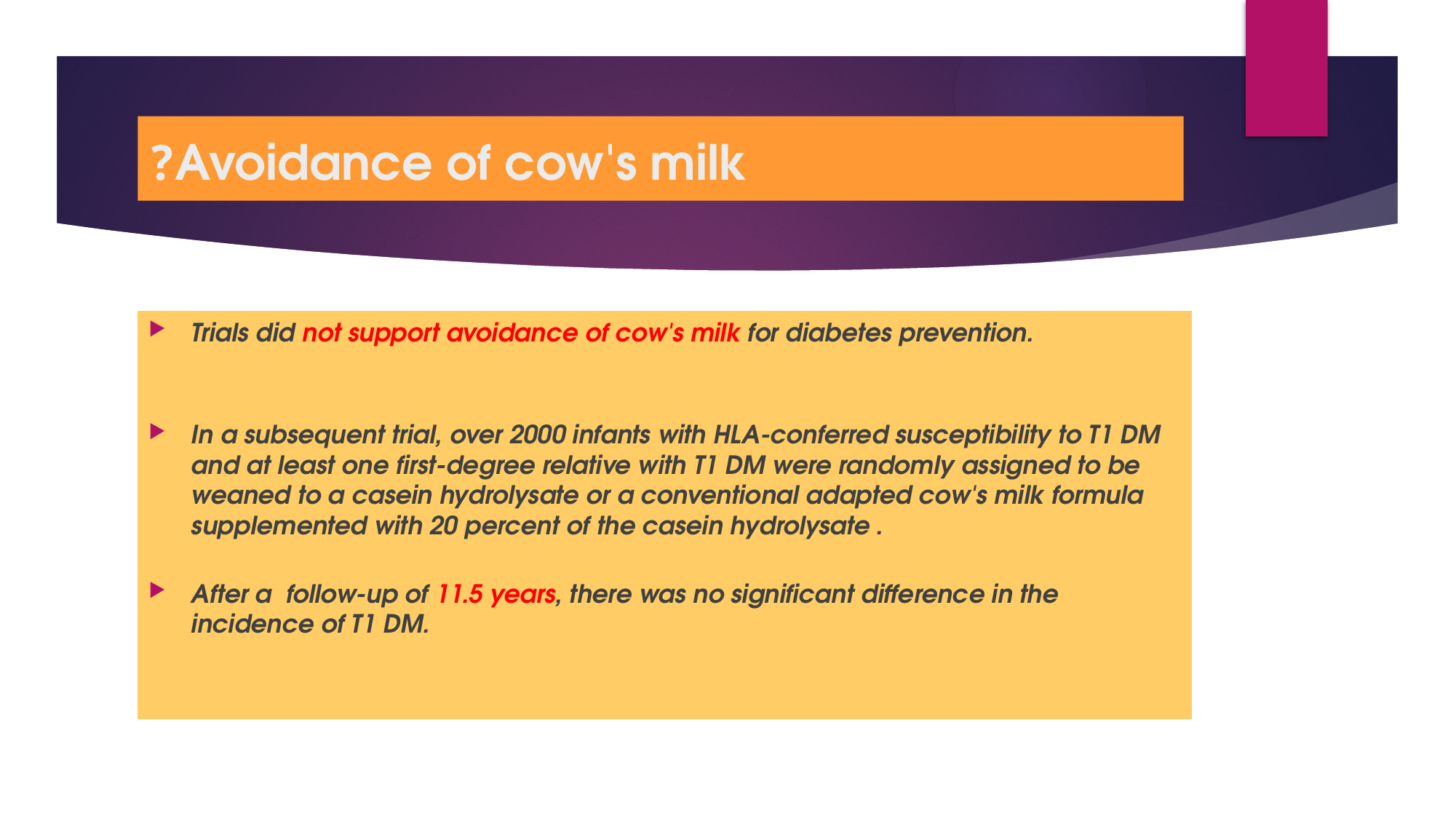

# Avoidance of cow's milk?
Trials did not support avoidance of cow's milk for diabetes prevention.

In a subsequent trial, over 2000 infants with HLA-conferred susceptibility to T1 DM and at least one first-degree relative with T1 DM were randomly assigned to be weaned to a casein hydrolysate or a conventional adapted cow's milk formula supplemented with 20 percent of the casein hydrolysate .

After a  follow-up of 11.5 years, there was no significant difference in the incidence of T1 DM.